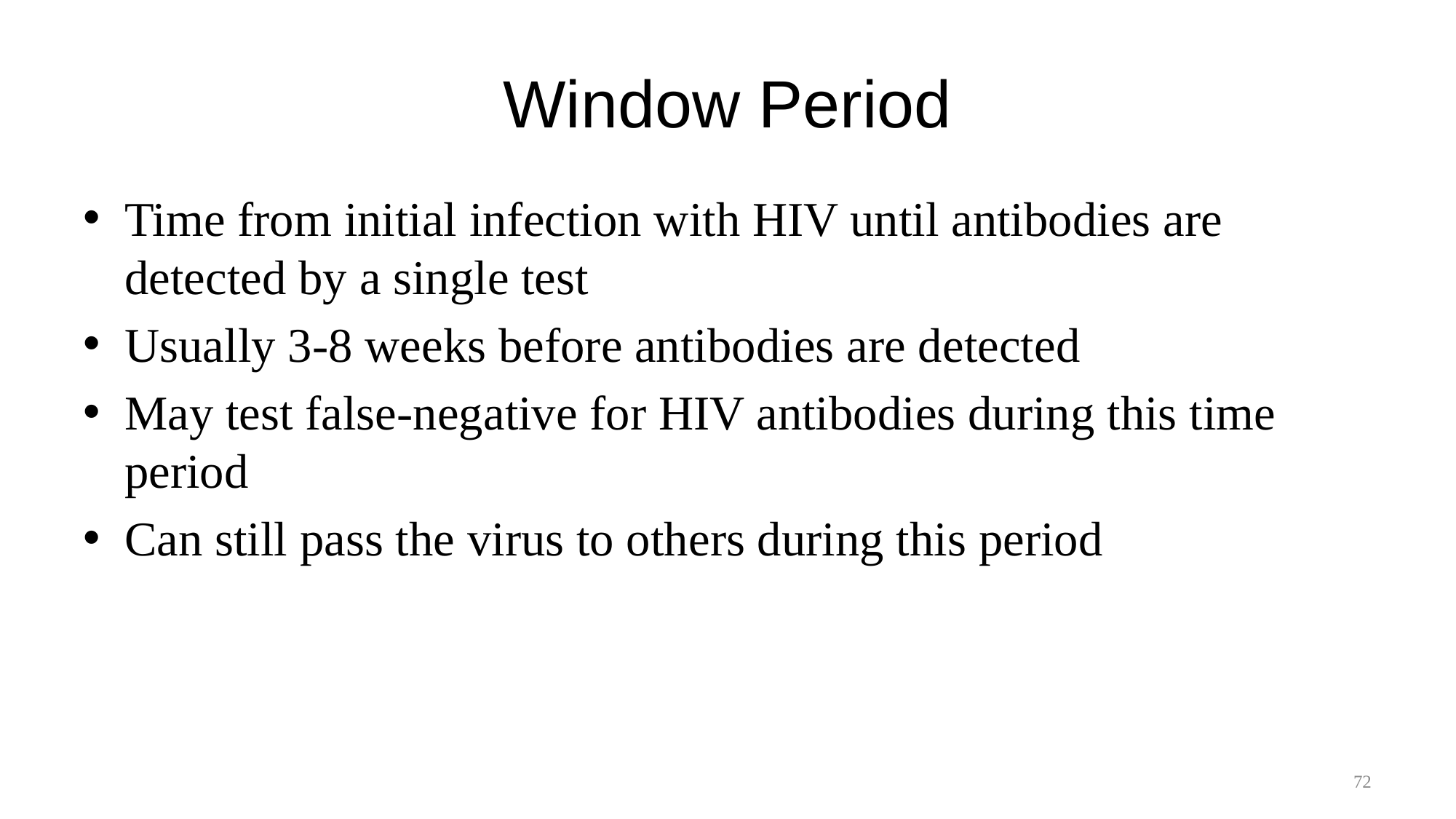

# Window Period
Time from initial infection with HIV until antibodies are detected by a single test
Usually 3-8 weeks before antibodies are detected
May test false-negative for HIV antibodies during this time period
Can still pass the virus to others during this period
72